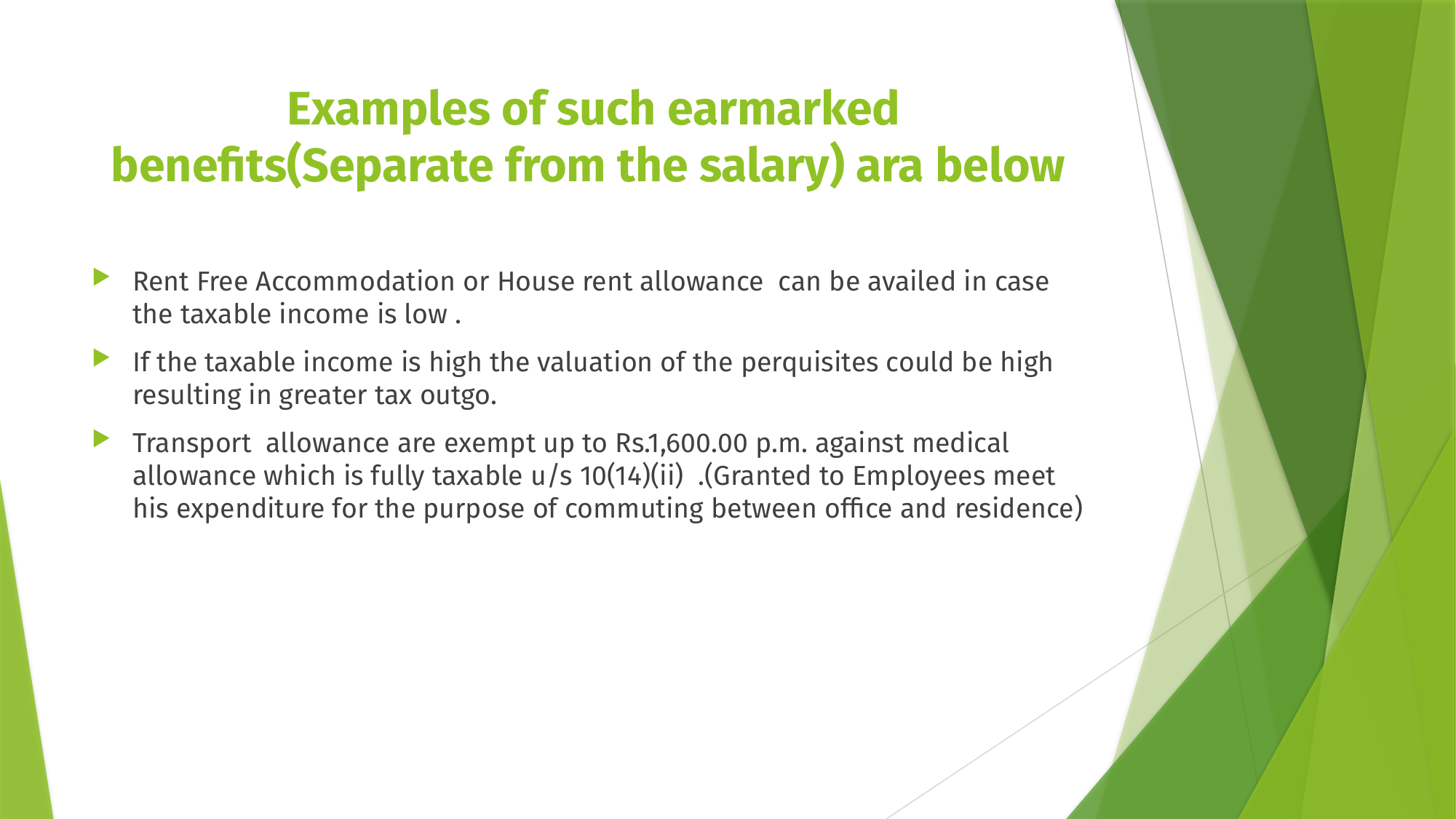

# Examples of such earmarked benefits(Separate from the salary) ara below
Rent Free Accommodation or House rent allowance  can be availed in case the taxable income is low .
If the taxable income is high the valuation of the perquisites could be high resulting in greater tax outgo.
Transport  allowance are exempt up to Rs.1,600.00 p.m. against medical allowance which is fully taxable u/s 10(14)(ii)  .(Granted to Employees meet his expenditure for the purpose of commuting between office and residence)